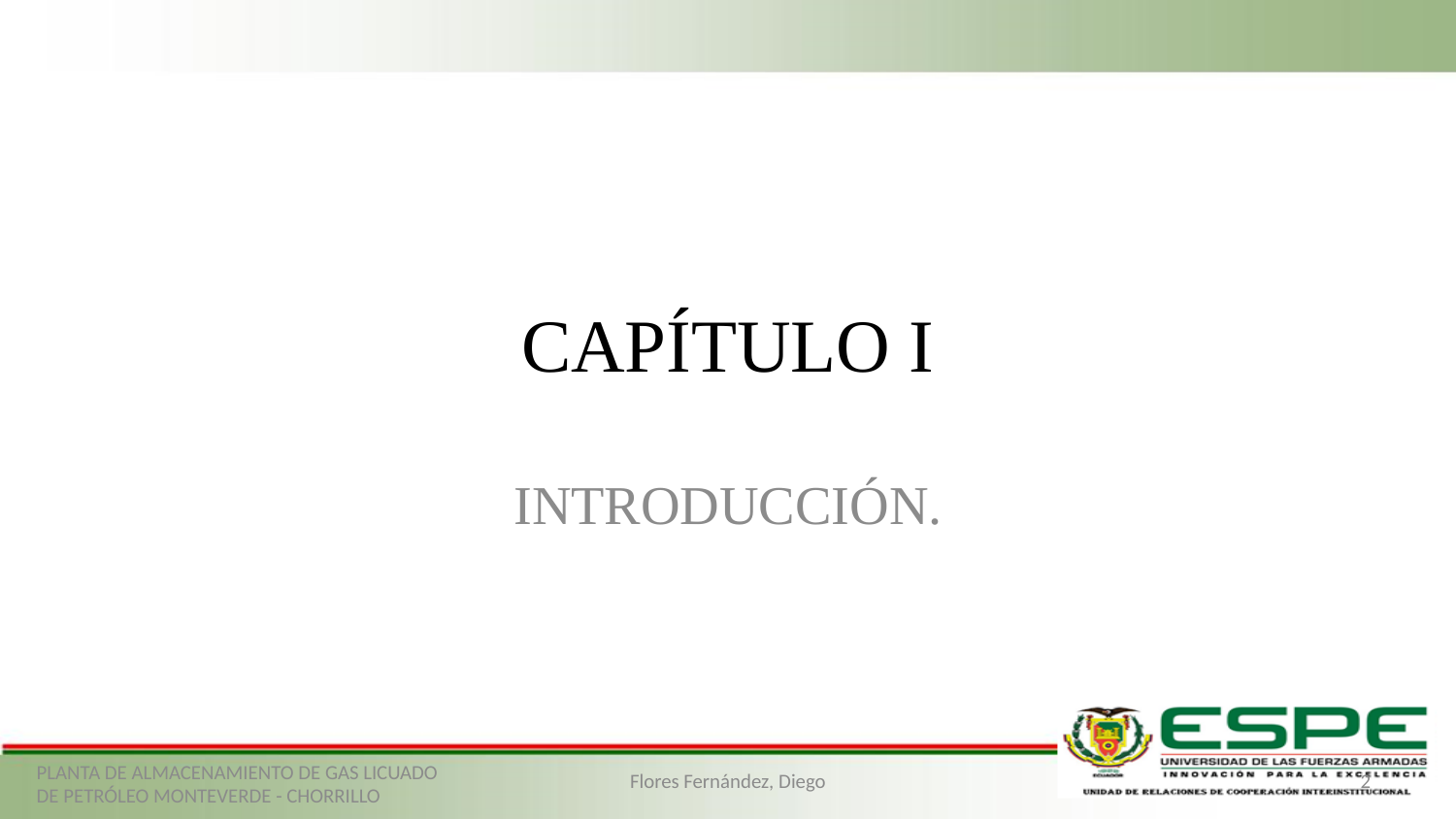

# CAPÍTULO I
INTRODUCCIÓN.
PLANTA DE ALMACENAMIENTO DE GAS LICUADO DE PETRÓLEO MONTEVERDE - CHORRILLO
Flores Fernández, Diego
2